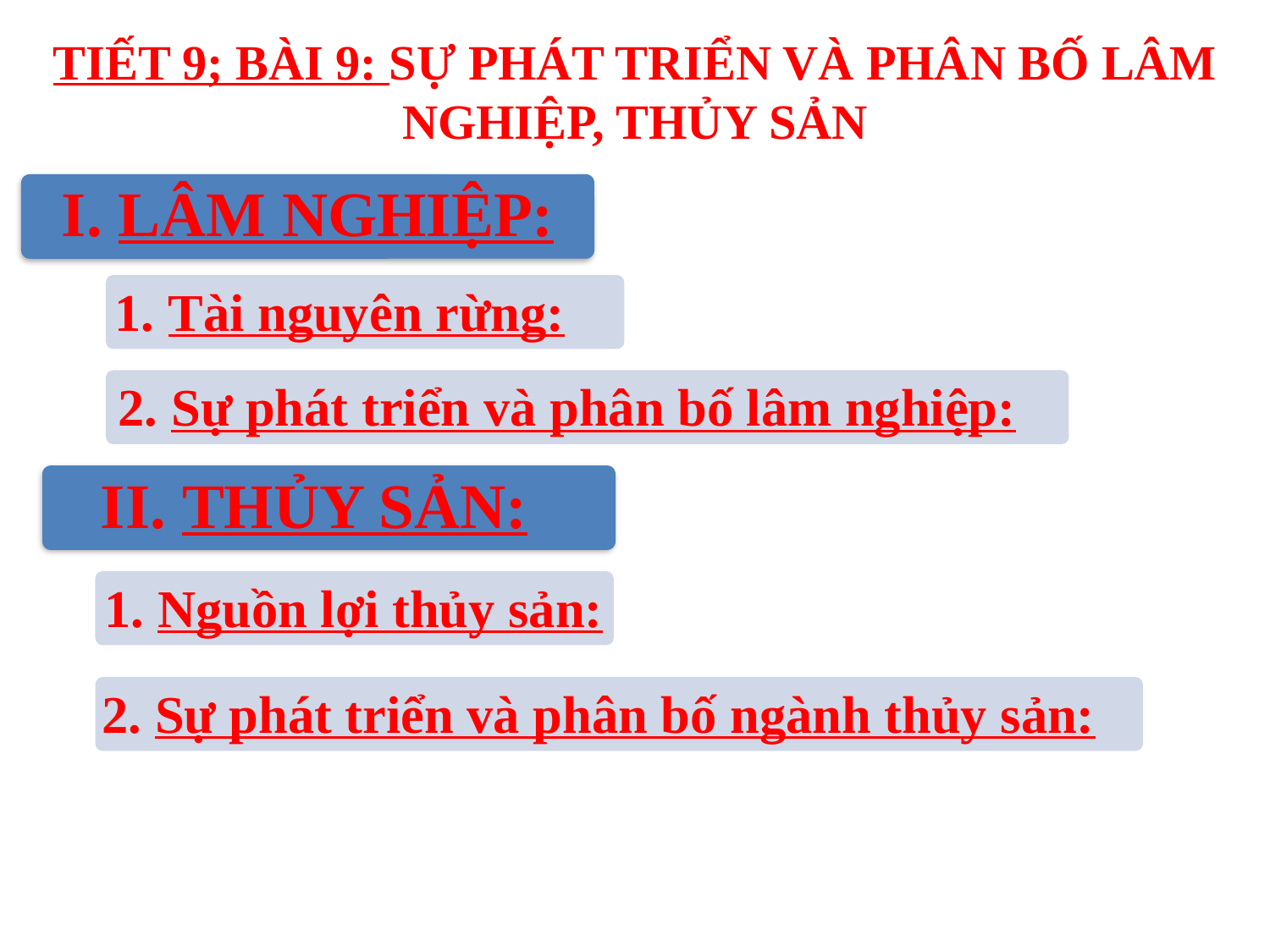

# TIẾT 9; BÀI 9: SỰ PHÁT TRIỂN VÀ PHÂN BỐ LÂM NGHIỆP, THỦY SẢN

I. LÂM NGHIỆP:

1. Tài nguyên rừng:

2. Sự phát triển và phân bố lâm nghiệp:

II. THỦY SẢN:

1. Nguồn lợi thủy sản:

2. Sự phát triển và phân bố ngành thủy sản: